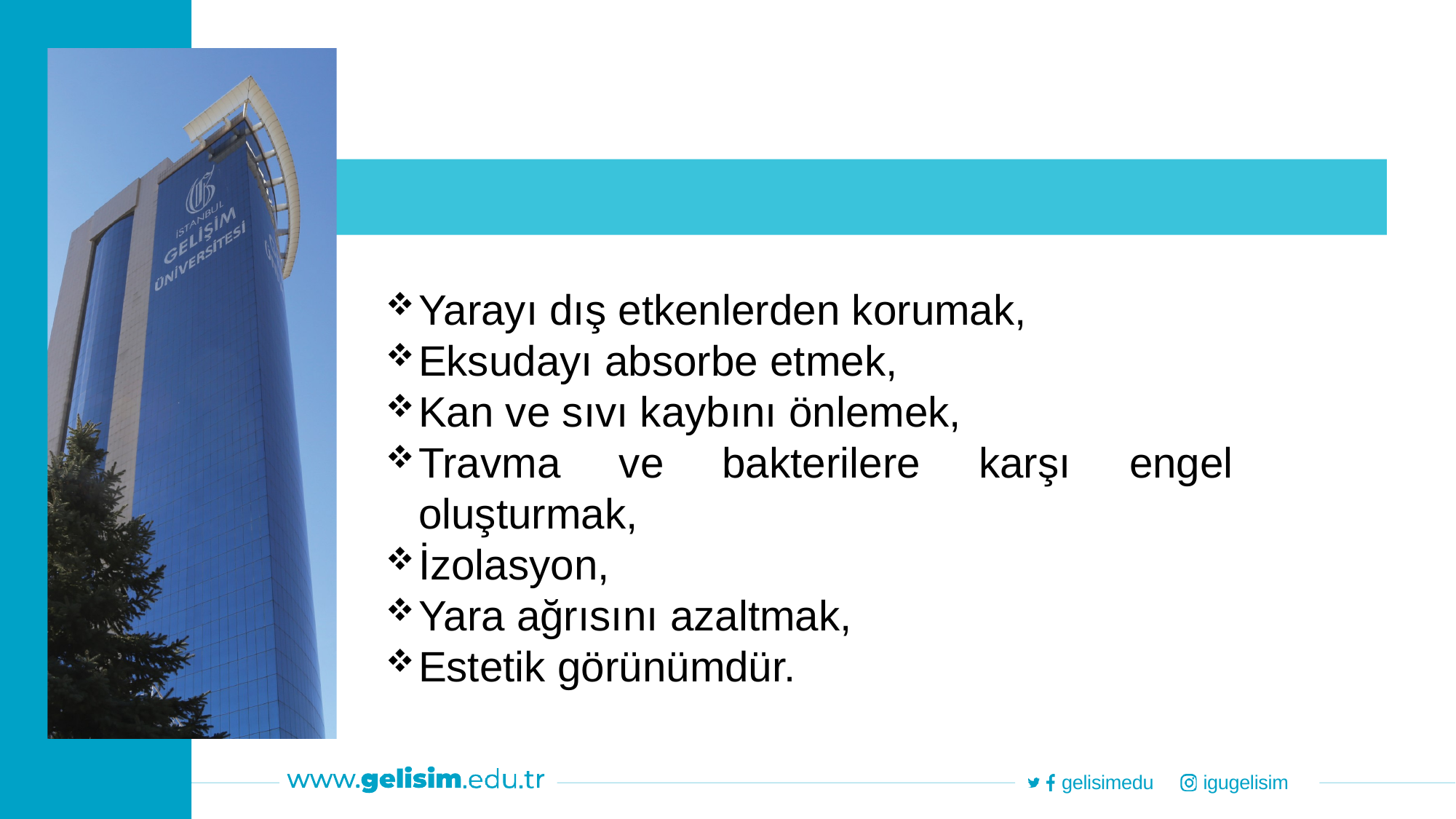

Yarayı dış etkenlerden korumak,
Eksudayı absorbe etmek,
Kan ve sıvı kaybını önlemek,
Travma ve bakterilere karşı engel oluşturmak,
İzolasyon,
Yara ağrısını azaltmak,
Estetik görünümdür.